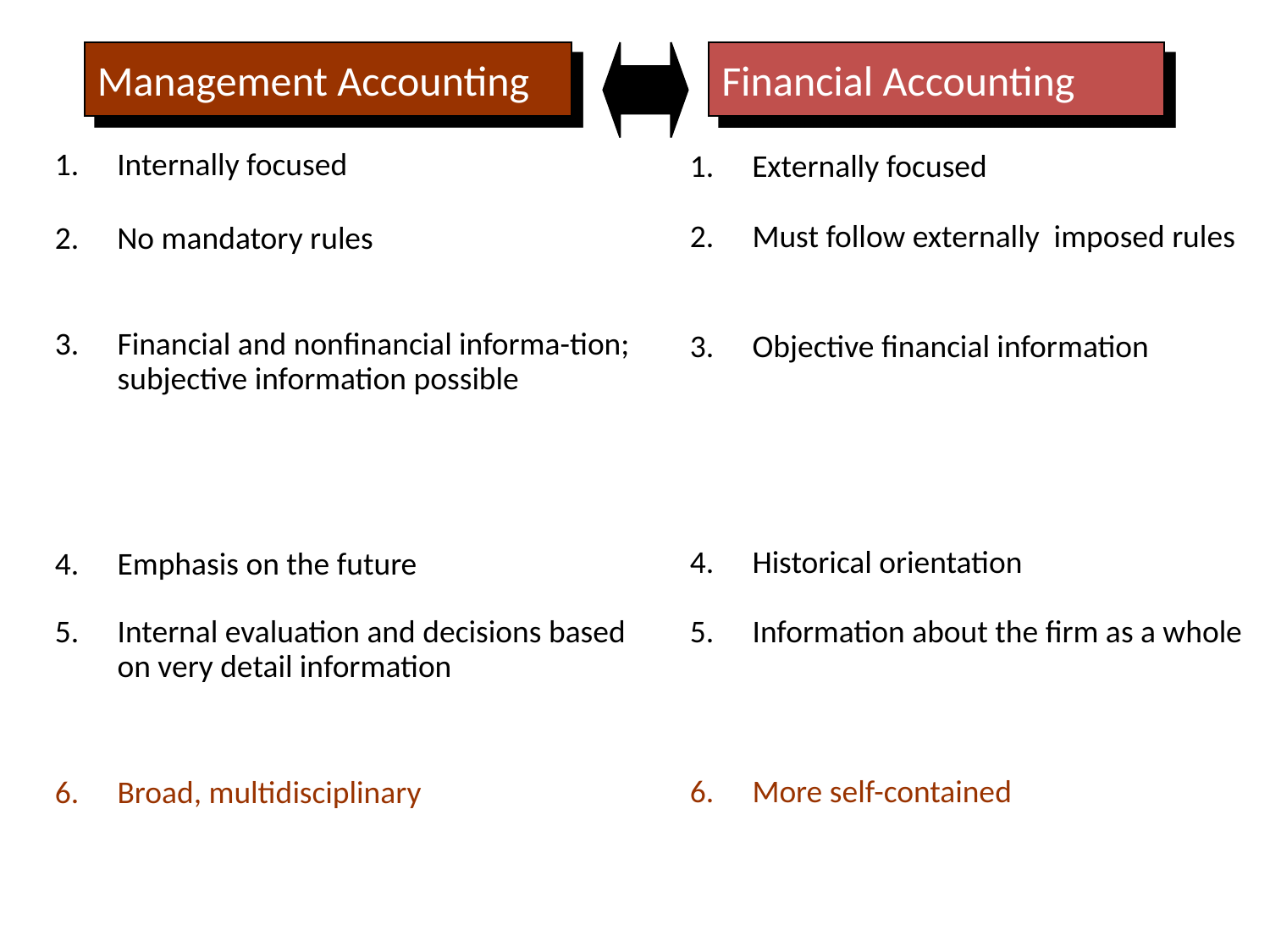

Management Accounting

Financial Accounting
1.	Internally focused
1.	Externally focused
2.	No mandatory rules
2.	Must follow externally  imposed rules
3.	Financial and nonfinancial informa-tion; subjective information possible
3.	Objective financial information
4.	Historical orientation
4.	Emphasis on the future
5.	Internal evaluation and decisions based on very detail information
5.	Information about the firm as a whole
6.	More self-contained
6.	Broad, multidisciplinary